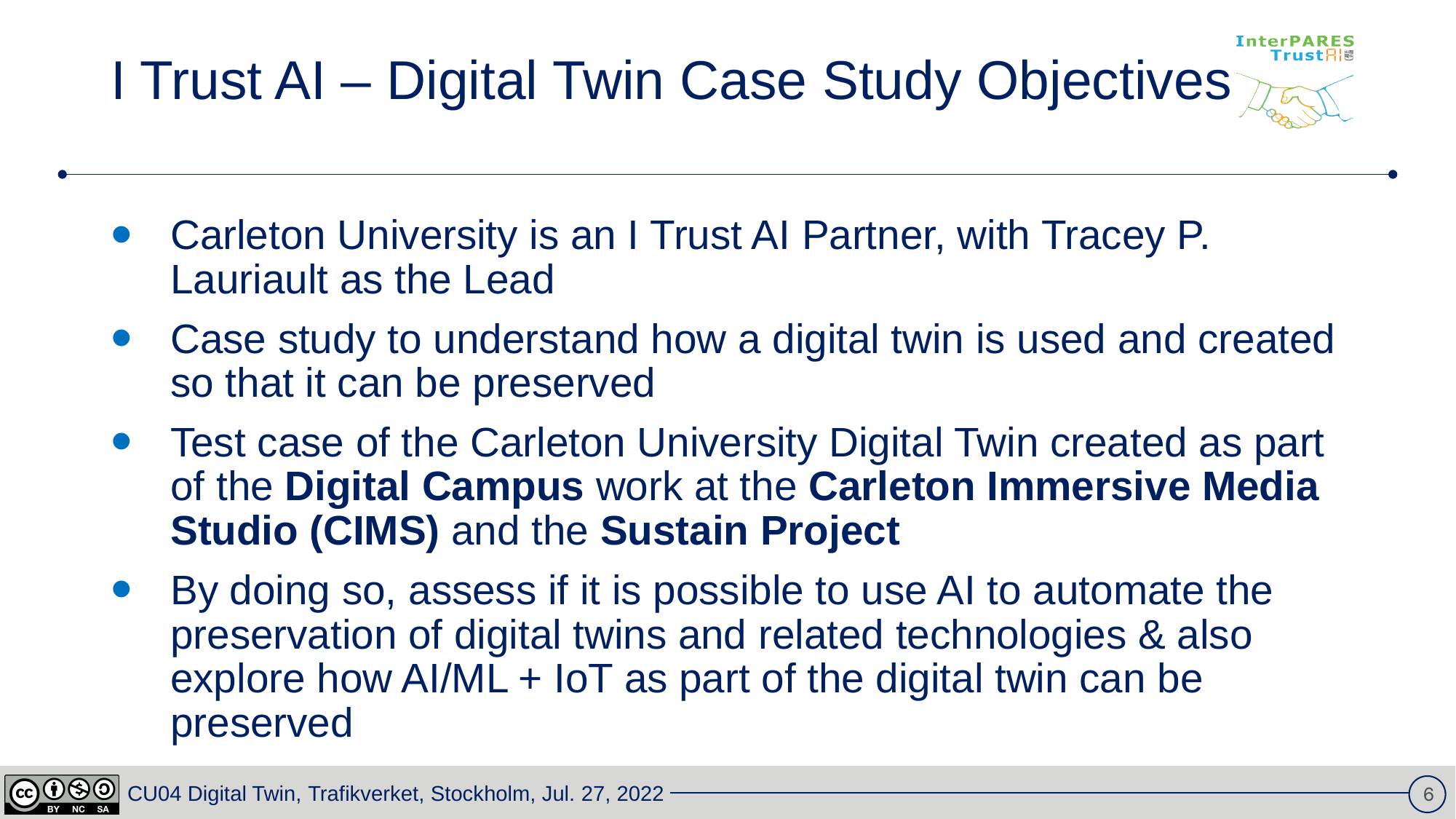

# I Trust AI – Digital Twin Case Study Objectives
Carleton University is an I Trust AI Partner, with Tracey P. Lauriault as the Lead
Case study to understand how a digital twin is used and created so that it can be preserved
Test case of the Carleton University Digital Twin created as part of the Digital Campus work at the Carleton Immersive Media Studio (CIMS) and the Sustain Project
By doing so, assess if it is possible to use AI to automate the preservation of digital twins and related technologies & also explore how AI/ML + IoT as part of the digital twin can be preserved
6